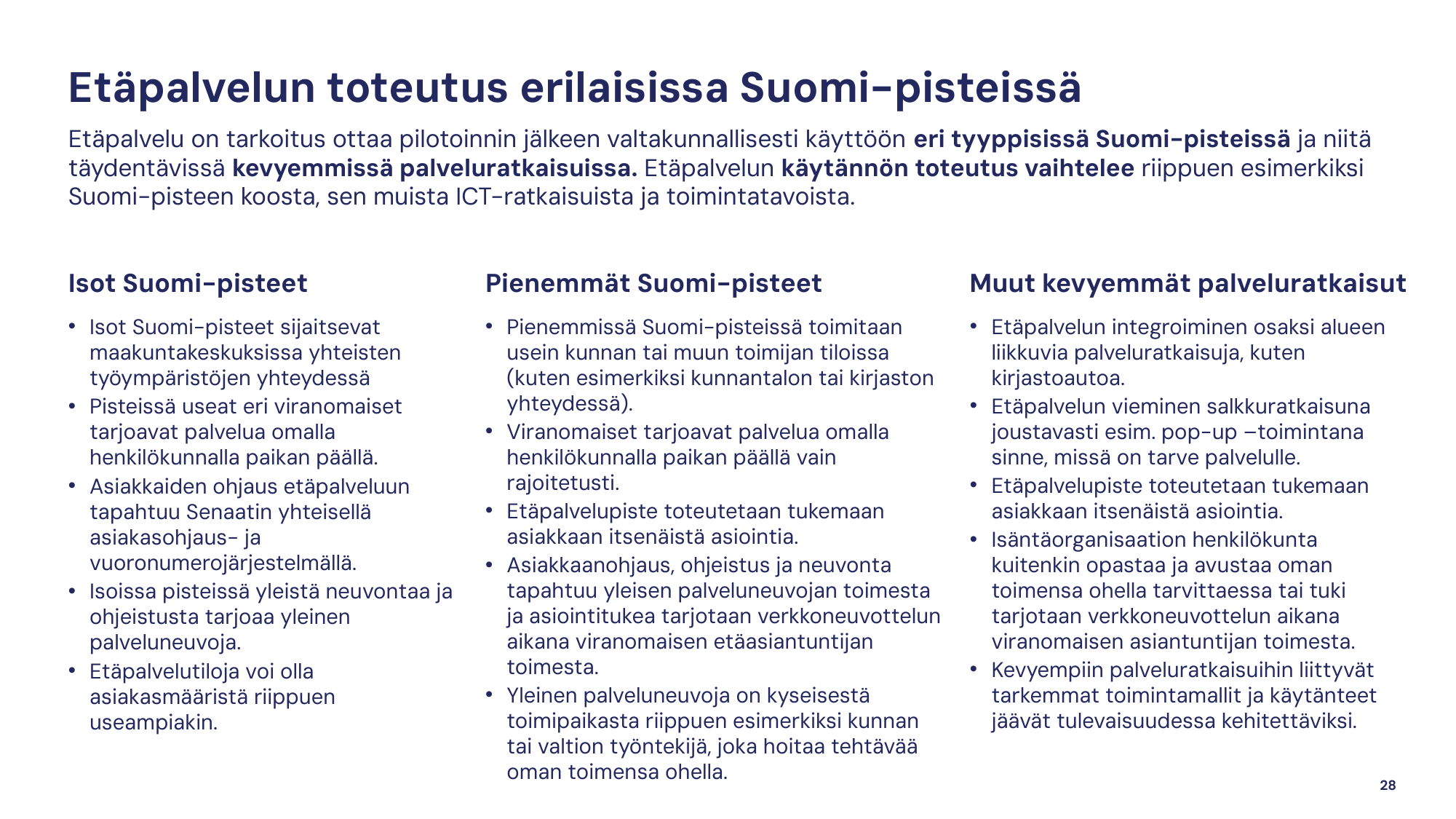

# Etäpalvelun toteutus erilaisissa Suomi-pisteissä
Etäpalvelu on tarkoitus ottaa pilotoinnin jälkeen valtakunnallisesti käyttöön eri tyyppisissä Suomi-pisteissä ja niitä täydentävissä kevyemmissä palveluratkaisuissa. Etäpalvelun käytännön toteutus vaihtelee riippuen esimerkiksi Suomi-pisteen koosta, sen muista ICT-ratkaisuista ja toimintatavoista.
Isot Suomi-pisteet
Pienemmät Suomi-pisteet
Muut kevyemmät palveluratkaisut
Isot Suomi-pisteet sijaitsevat maakuntakeskuksissa yhteisten työympäristöjen yhteydessä
Pisteissä useat eri viranomaiset tarjoavat palvelua omalla henkilökunnalla paikan päällä.
Asiakkaiden ohjaus etäpalveluun tapahtuu Senaatin yhteisellä asiakasohjaus- ja vuoronumerojärjestelmällä.
Isoissa pisteissä yleistä neuvontaa ja ohjeistusta tarjoaa yleinen palveluneuvoja.
Etäpalvelutiloja voi olla asiakasmääristä riippuen useampiakin.

Etäpalvelun integroiminen osaksi alueen liikkuvia palveluratkaisuja, kuten kirjastoautoa.
Etäpalvelun vieminen salkkuratkaisuna joustavasti esim. pop-up –toimintana sinne, missä on tarve palvelulle.
Etäpalvelupiste toteutetaan tukemaan asiakkaan itsenäistä asiointia.
Isäntäorganisaation henkilökunta kuitenkin opastaa ja avustaa oman toimensa ohella tarvittaessa tai tuki tarjotaan verkkoneuvottelun aikana viranomaisen asiantuntijan toimesta.
Kevyempiin palveluratkaisuihin liittyvät tarkemmat toimintamallit ja käytänteet jäävät tulevaisuudessa kehitettäviksi.
Pienemmissä Suomi-pisteissä toimitaan usein kunnan tai muun toimijan tiloissa (kuten esimerkiksi kunnantalon tai kirjaston yhteydessä).
Viranomaiset tarjoavat palvelua omalla henkilökunnalla paikan päällä vain rajoitetusti.
Etäpalvelupiste toteutetaan tukemaan asiakkaan itsenäistä asiointia.
Asiakkaanohjaus, ohjeistus ja neuvonta tapahtuu yleisen palveluneuvojan toimesta ja asiointitukea tarjotaan verkkoneuvottelun aikana viranomaisen etäasiantuntijan toimesta.
Yleinen palveluneuvoja on kyseisestä toimipaikasta riippuen esimerkiksi kunnan tai valtion työntekijä, joka hoitaa tehtävää oman toimensa ohella.
28